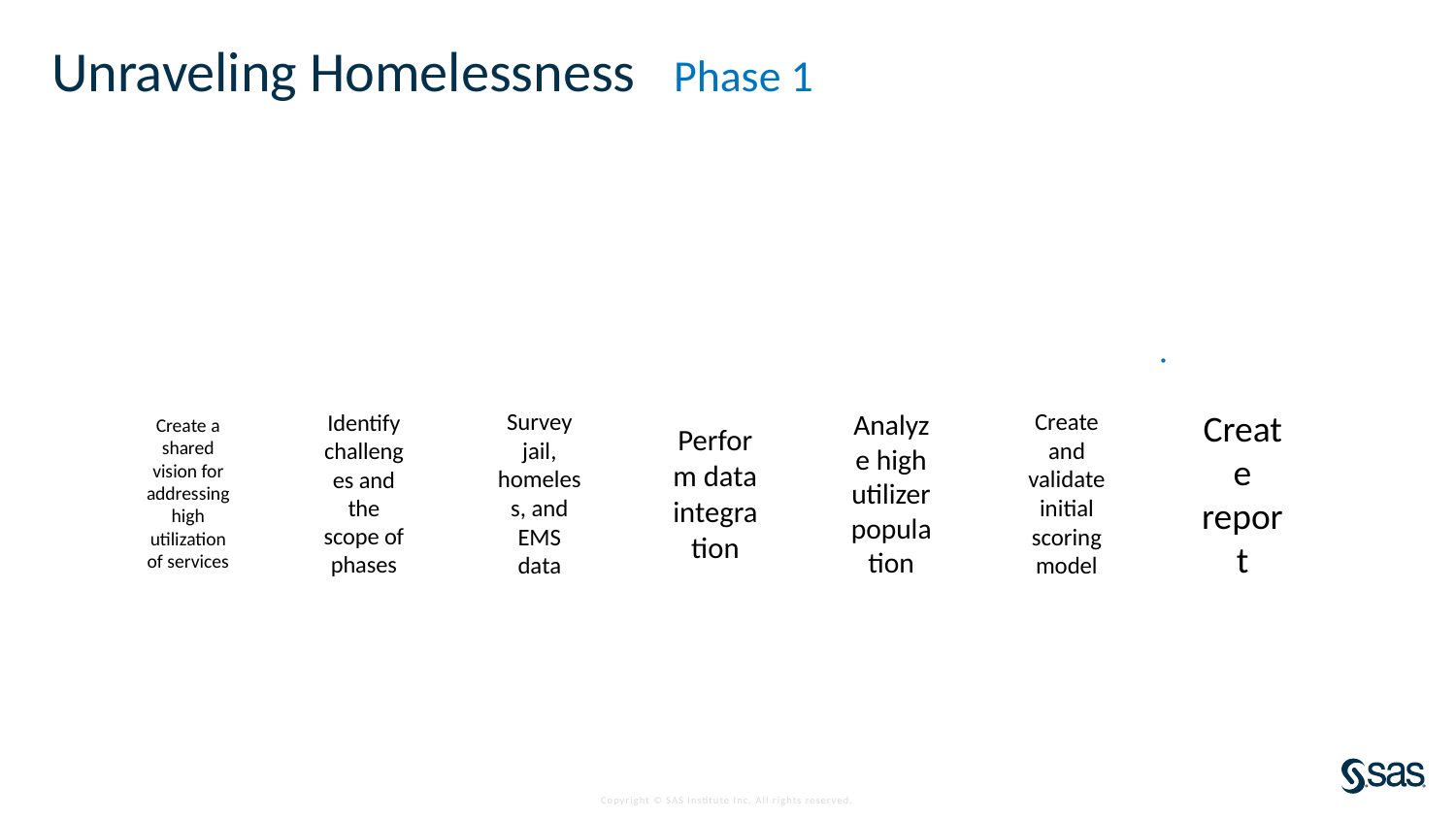

# Unraveling Homelessness
Phase 1
Create a shared vision for addressing high utilization of services
Identify challenges and the scope of phases
Survey jail, homeless, and EMS data
Perform data integration
Analyze high utilizer population
Create and validate initial scoring model
Create report